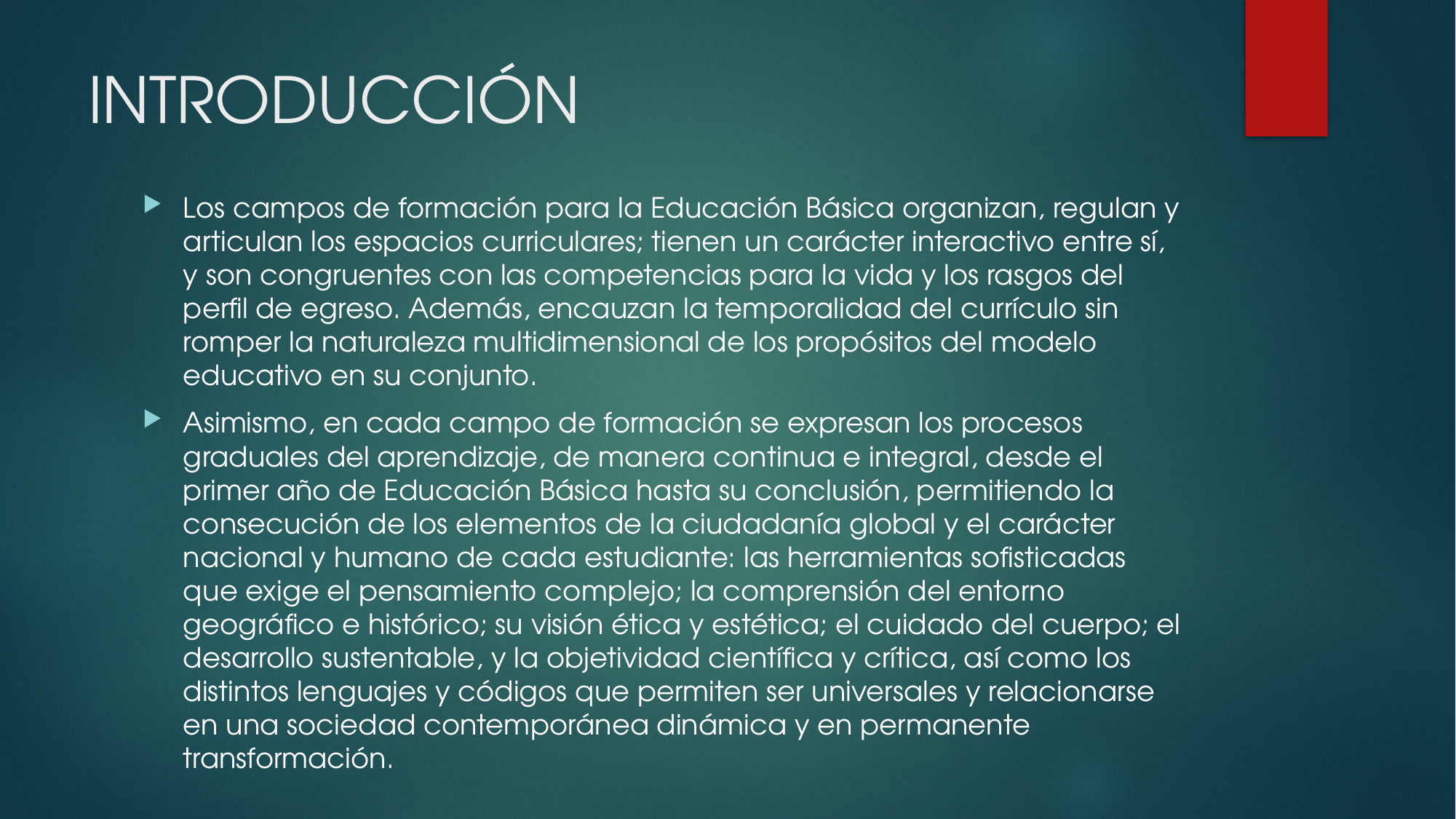

# INTRODUCCIÓN
Los campos de formación para la Educación Básica organizan, regulan y articulan los espacios curriculares; tienen un carácter interactivo entre sí, y son congruentes con las competencias para la vida y los rasgos del perfil de egreso. Además, encauzan la temporalidad del currículo sin romper la naturaleza multidimensional de los propósitos del modelo educativo en su conjunto.
Asimismo, en cada campo de formación se expresan los procesos graduales del aprendizaje, de manera continua e integral, desde el primer año de Educación Básica hasta su conclusión, permitiendo la consecución de los elementos de la ciudadanía global y el carácter nacional y humano de cada estudiante: las herramientas sofisticadas que exige el pensamiento complejo; la comprensión del entorno geográfico e histórico; su visión ética y estética; el cuidado del cuerpo; el desarrollo sustentable, y la objetividad científica y crítica, así como los distintos lenguajes y códigos que permiten ser universales y relacionarse en una sociedad contemporánea dinámica y en permanente transformación.